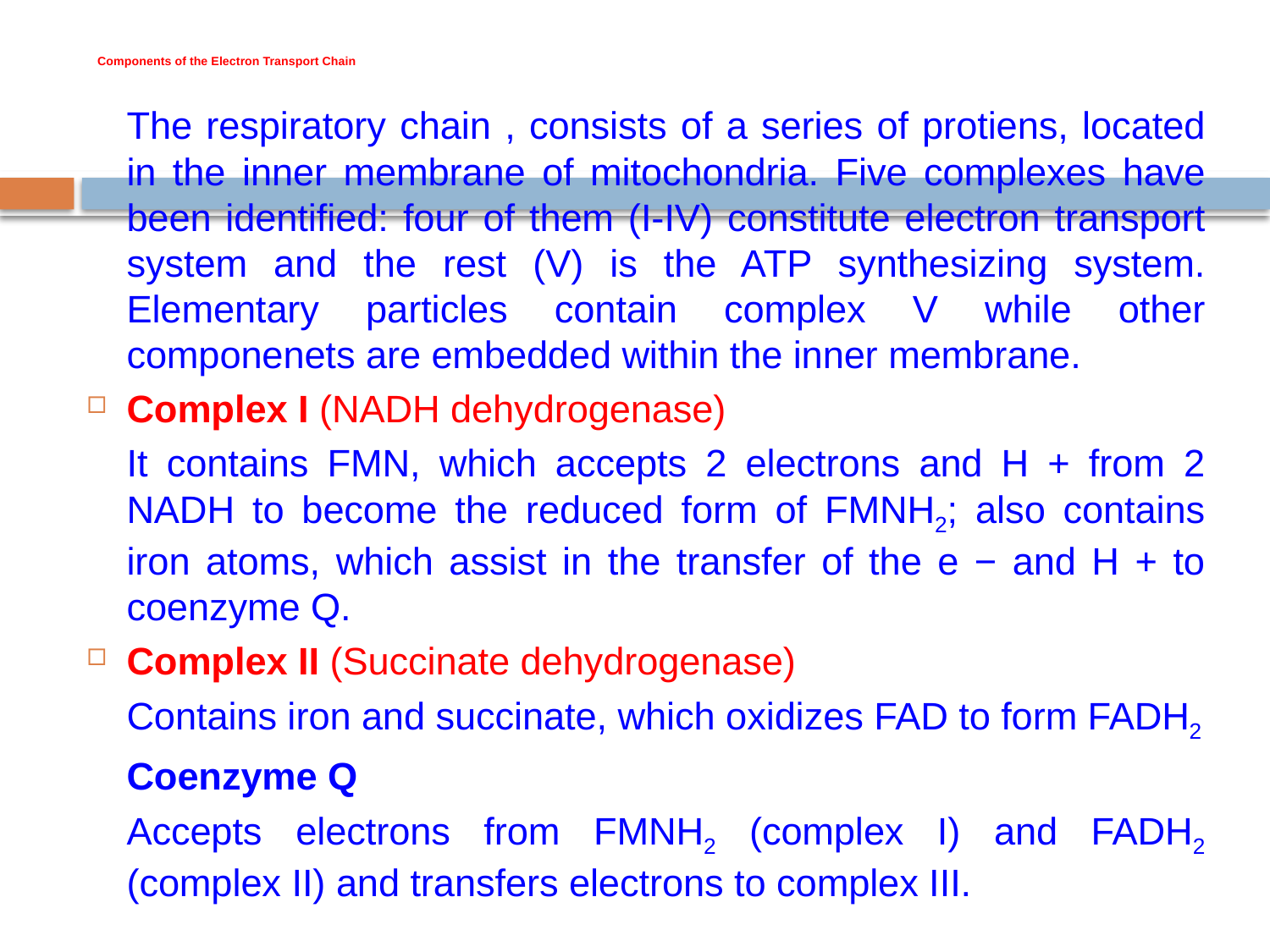

# Components of the Electron Transport Chain
		The respiratory chain , consists of a series of protiens, located in the inner membrane of mitochondria. Five complexes have been identified: four of them (I-IV) constitute electron transport system and the rest (V) is the ATP synthesizing system. Elementary particles contain complex V while other componenets are embedded within the inner membrane.
Complex I (NADH dehydrogenase)
		It contains FMN, which accepts 2 electrons and H + from 2 NADH to become the reduced form of FMNH2; also contains iron atoms, which assist in the transfer of the e − and H + to coenzyme Q.
Complex II (Succinate dehydrogenase)
		Contains iron and succinate, which oxidizes FAD to form FADH2
	Coenzyme Q
	Accepts electrons from FMNH2 (complex I) and FADH2 (complex II) and transfers electrons to complex III.